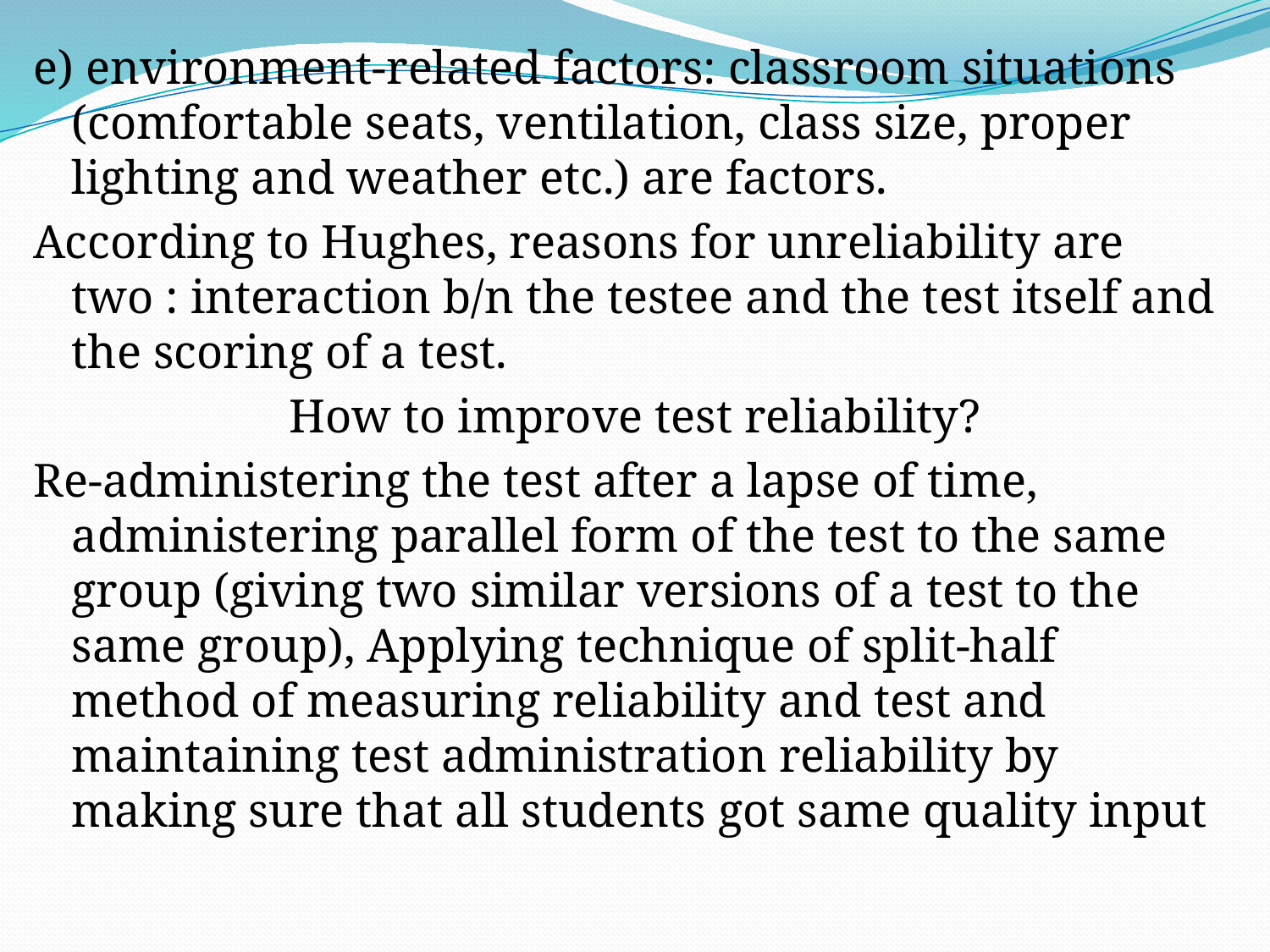

e) environment-related factors: classroom situations (comfortable seats, ventilation, class size, proper lighting and weather etc.) are factors.
According to Hughes, reasons for unreliability are two : interaction b/n the testee and the test itself and the scoring of a test.
How to improve test reliability?
Re-administering the test after a lapse of time, administering parallel form of the test to the same group (giving two similar versions of a test to the same group), Applying technique of split-half method of measuring reliability and test and maintaining test administration reliability by making sure that all students got same quality input